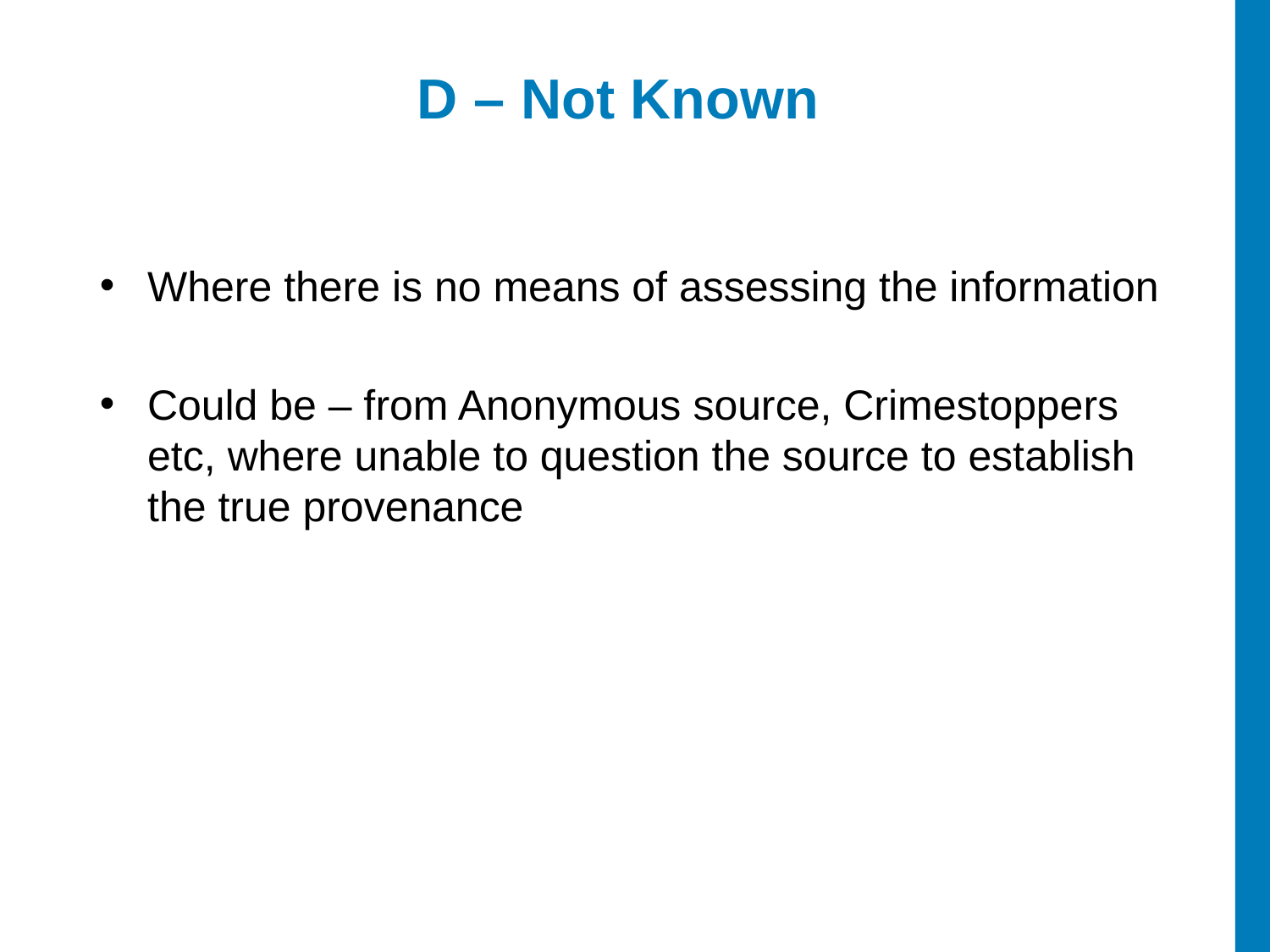

D – Not Known
Where there is no means of assessing the information

Could be – from Anonymous source, Crimestoppers etc, where unable to question the source to establish the true provenance